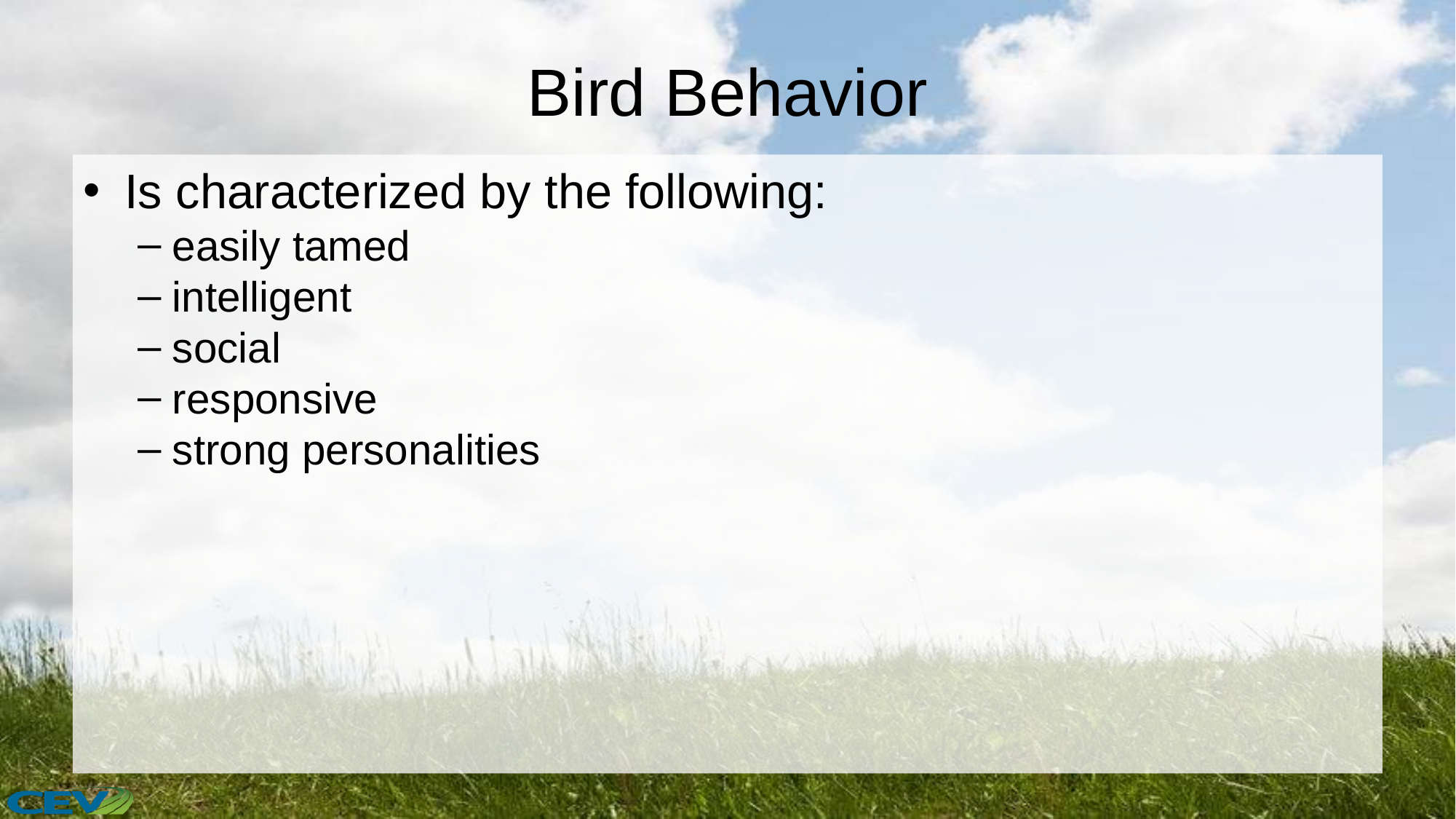

# Bird Behavior
Is characterized by the following:
easily tamed
intelligent
social
responsive
strong personalities